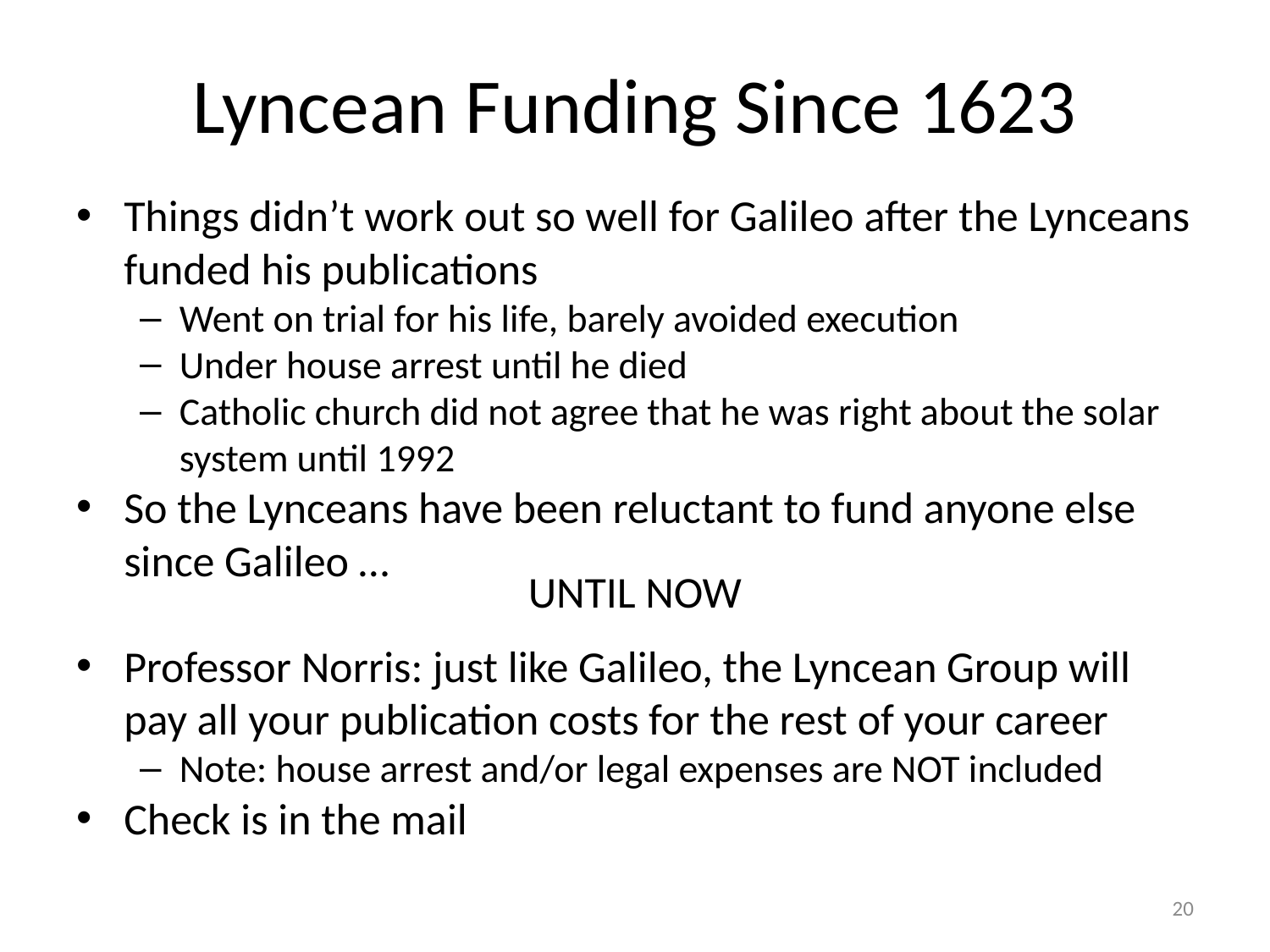

# Lyncean Funding Since 1623
Things didn’t work out so well for Galileo after the Lynceans funded his publications
Went on trial for his life, barely avoided execution
Under house arrest until he died
Catholic church did not agree that he was right about the solar system until 1992
So the Lynceans have been reluctant to fund anyone else since Galileo …

Professor Norris: just like Galileo, the Lyncean Group will pay all your publication costs for the rest of your career
Note: house arrest and/or legal expenses are NOT included
Check is in the mail
UNTIL NOW
20